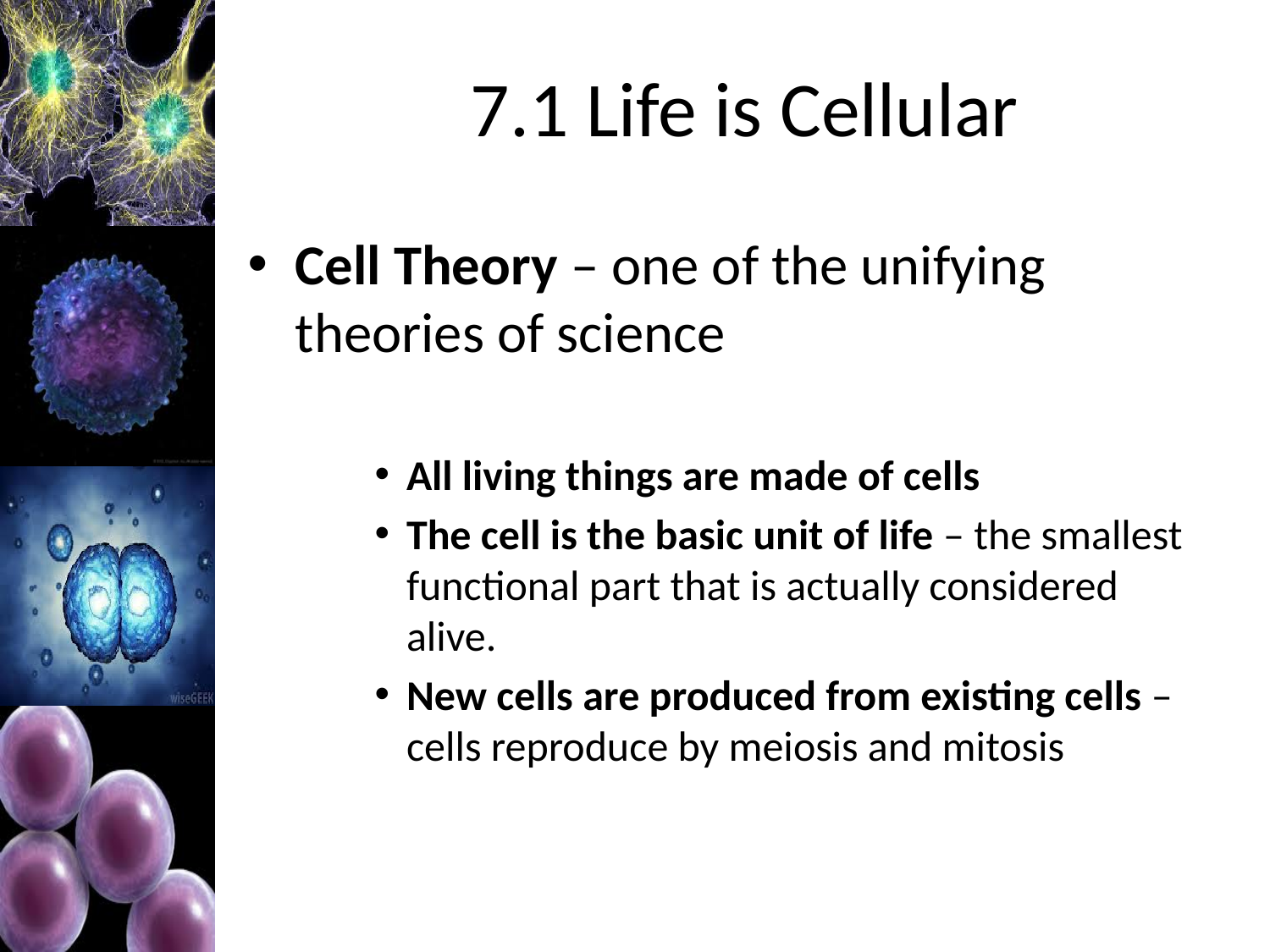

# 7.1 Life is Cellular
Cell Theory – one of the unifying theories of science

All living things are made of cells
The cell is the basic unit of life – the smallest functional part that is actually considered alive.
New cells are produced from existing cells – cells reproduce by meiosis and mitosis